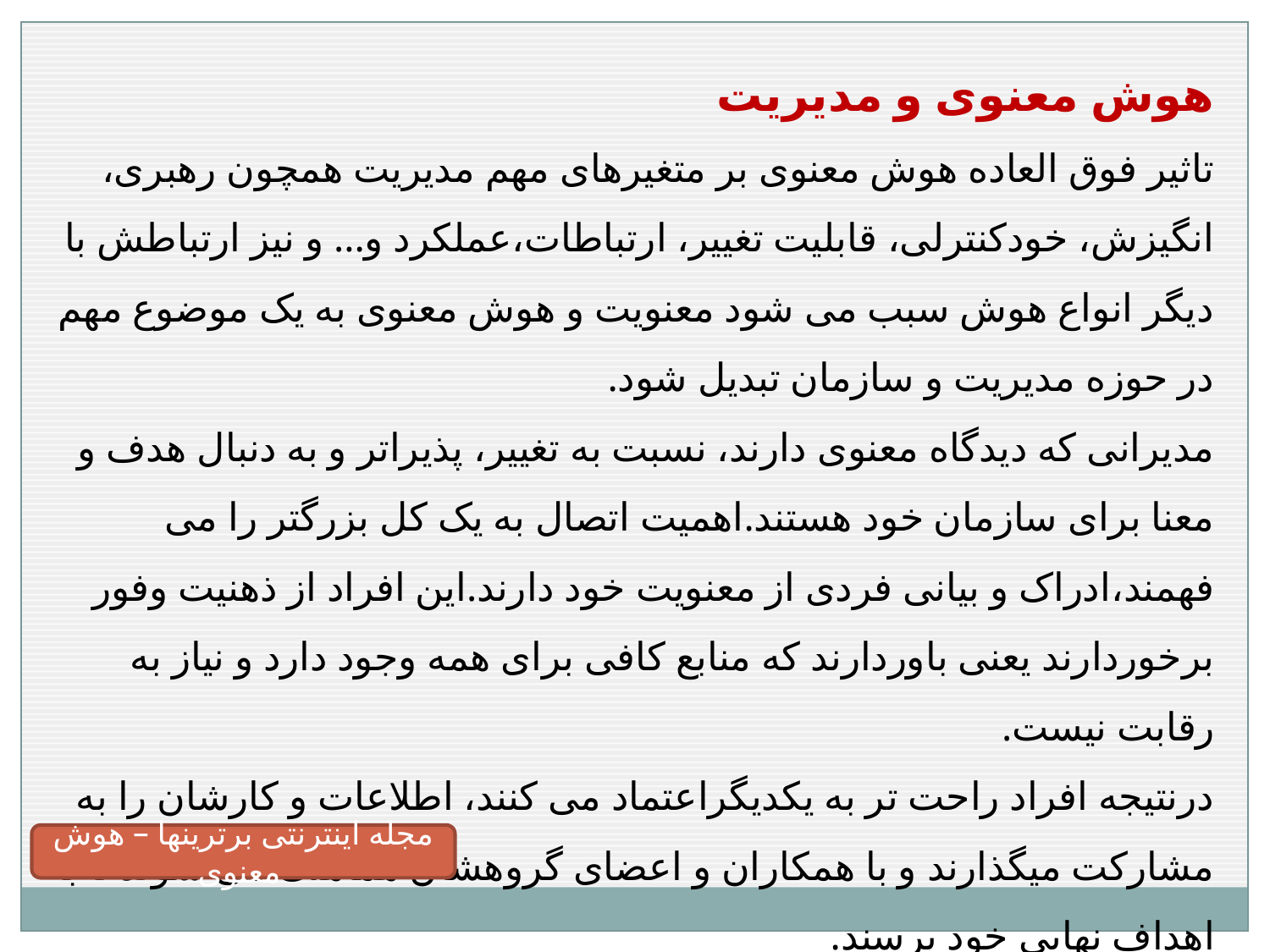

هوش معنوی و مدیریت
تاثیر فوق العاده هوش معنوی بر متغیرهای مهم مدیریت همچون رهبری، انگیزش، خودکنترلی، قابلیت تغییر، ارتباطات،عملکرد و... و نیز ارتباطش با دیگر انواع هوش سبب می شود معنویت و هوش معنوی به یک موضوع مهم در حوزه مدیریت و سازمان تبدیل شود.
مدیرانی که دیدگاه معنوی دارند، نسبت به تغییر، پذیراتر و به دنبال هدف و معنا برای سازمان خود هستند.اهمیت اتصال به یک کل بزرگتر را می فهمند،ادراک و بیانی فردی از معنویت خود دارند.این افراد از ذهنیت وفور برخوردارند یعنی باوردارند که منابع کافی برای همه وجود دارد و نیاز به رقابت نیست.
درنتیجه افراد راحت تر به یکدیگراعتماد می کنند، اطلاعات و کارشان را به مشارکت میگذارند و با همکاران و اعضای گروهشان هماهنگ می شوند تا به اهداف نهایی خود برسند.
مجله اینترنتی برترینها – هوش معنوی